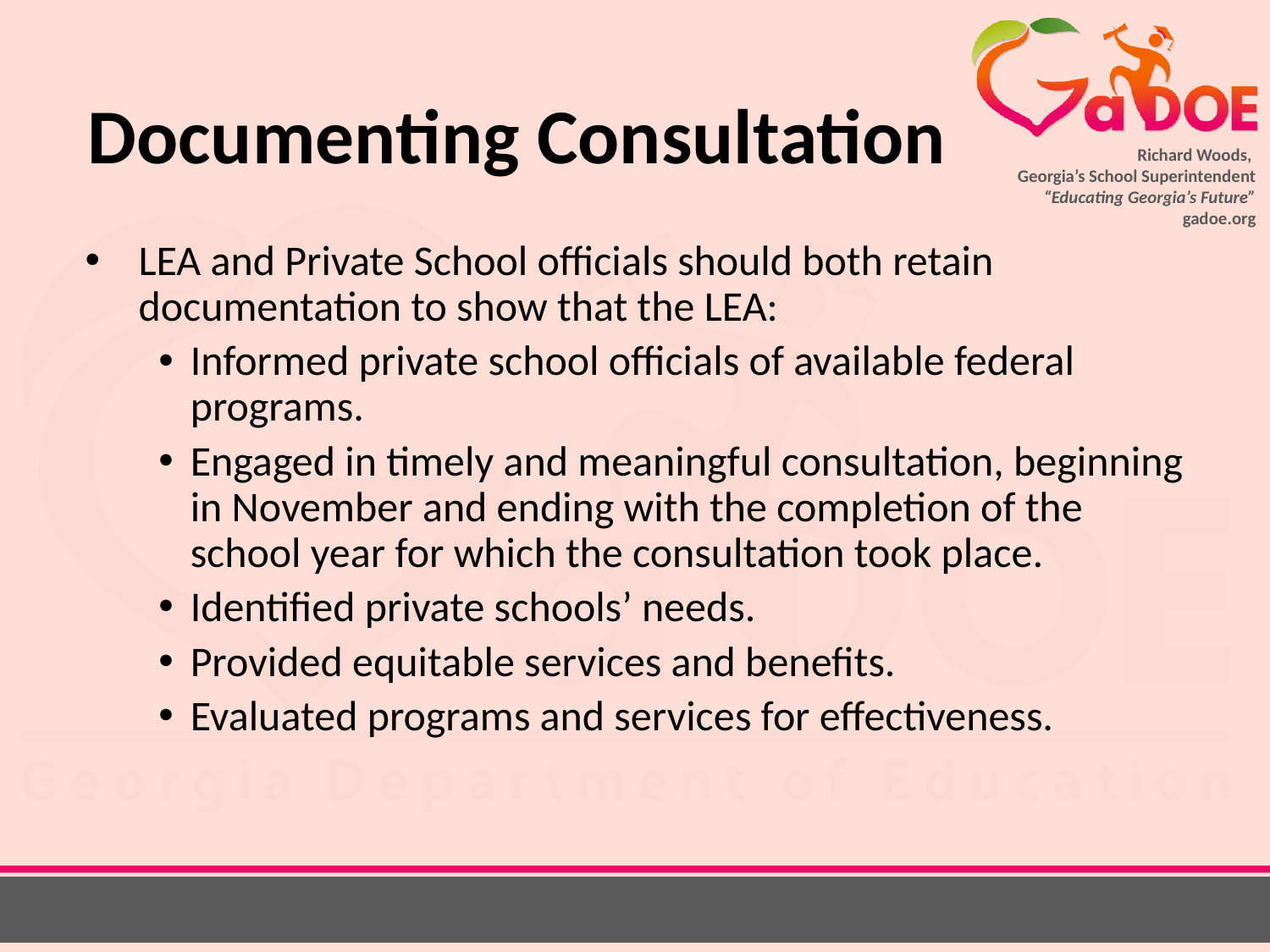

# Documenting Consultation
LEA and Private School officials should both retain documentation to show that the LEA:
Informed private school officials of available federal programs.
Engaged in timely and meaningful consultation, beginning in November and ending with the completion of the school year for which the consultation took place.
Identified private schools’ needs.
Provided equitable services and benefits.
Evaluated programs and services for effectiveness.